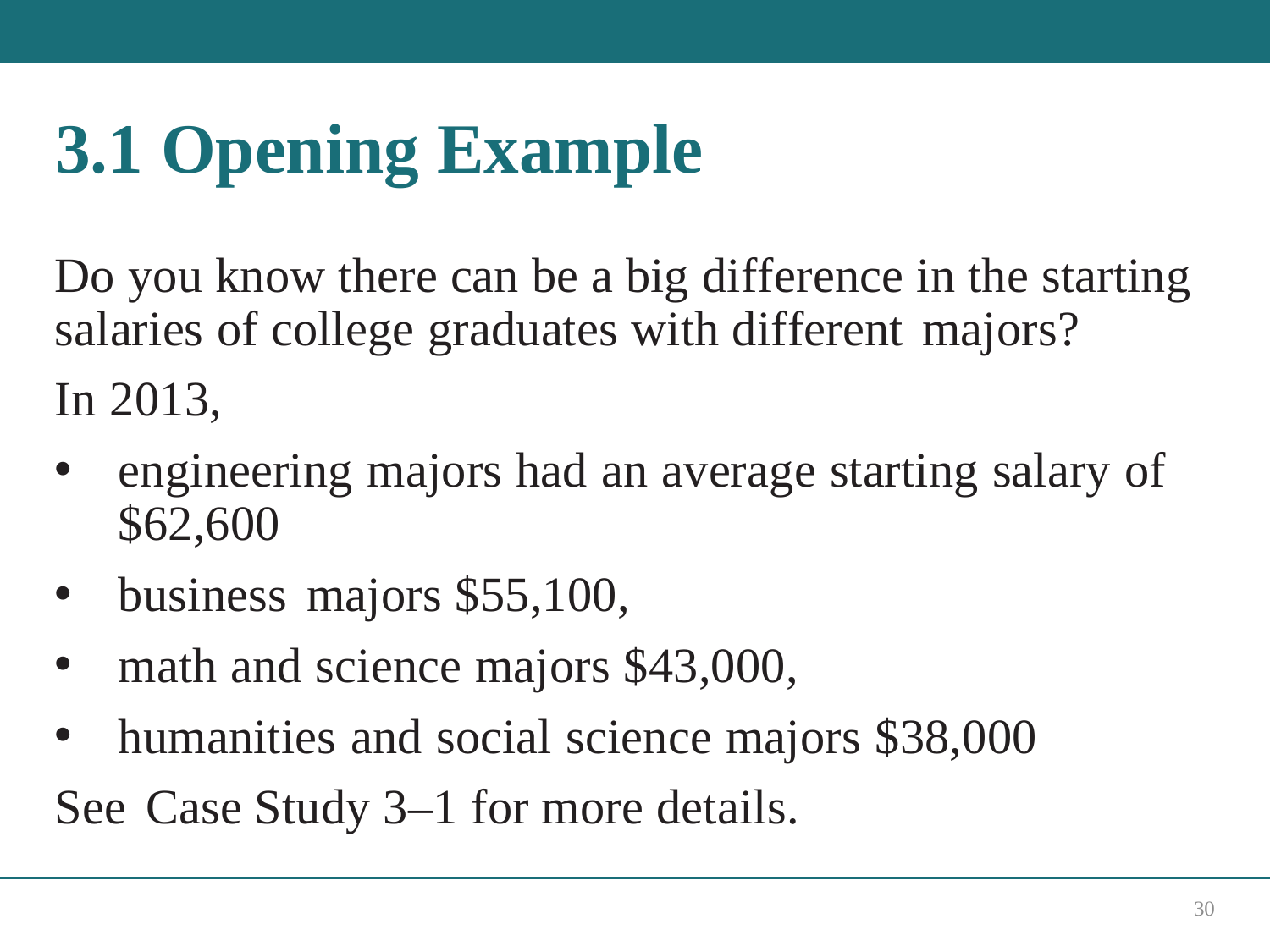

# 3.1 Opening Example
Do you know there can be a big difference in the starting salaries of college graduates with different majors?
In 2013,
engineering majors had an average starting salary of $62,600
business majors $55,100,
math and science majors $43,000,
humanities and social science majors $38,000
See Case Study 3–1 for more details.
30